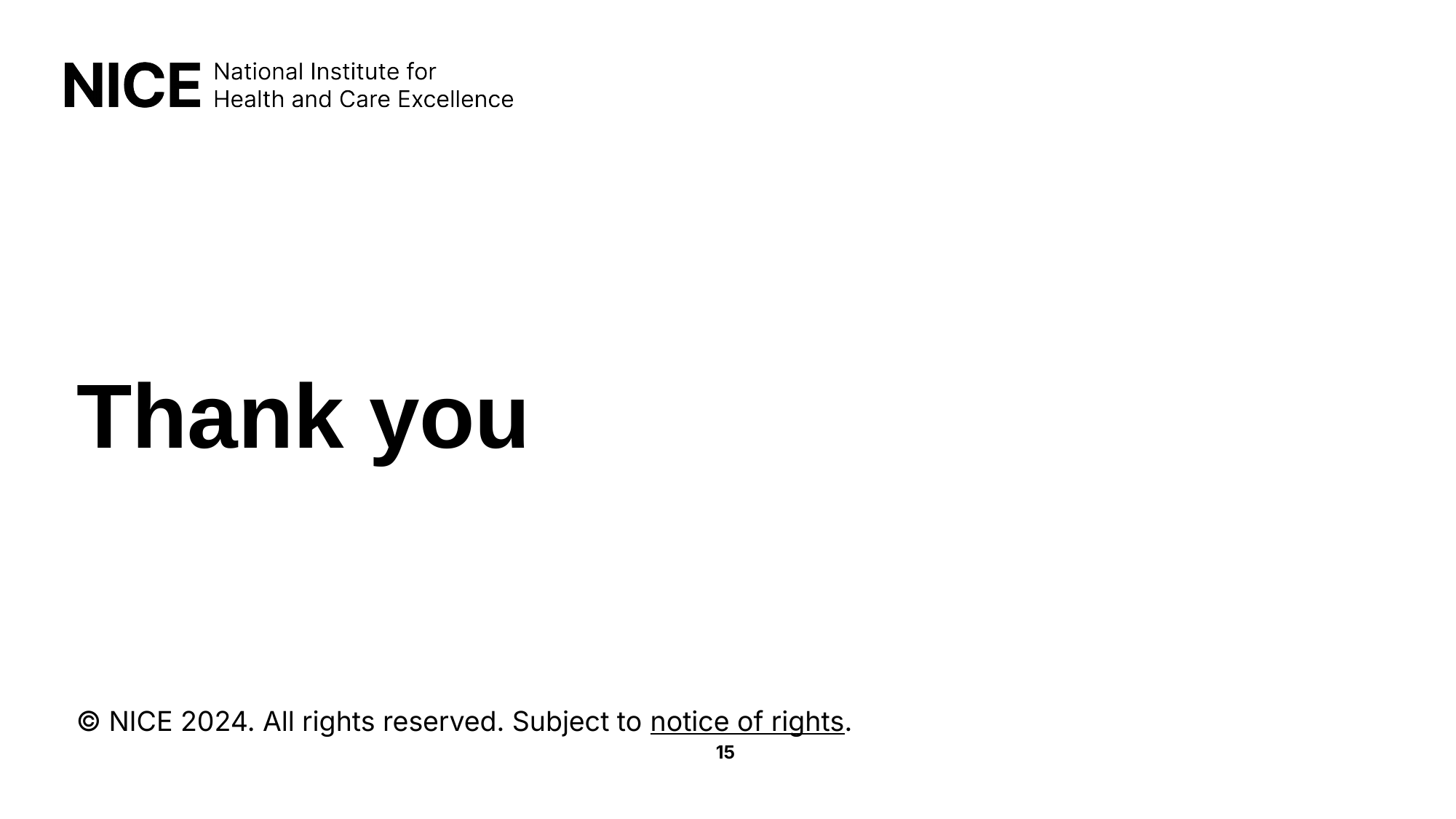

# Thank you
© NICE 2024. All rights reserved. Subject to notice of rights.